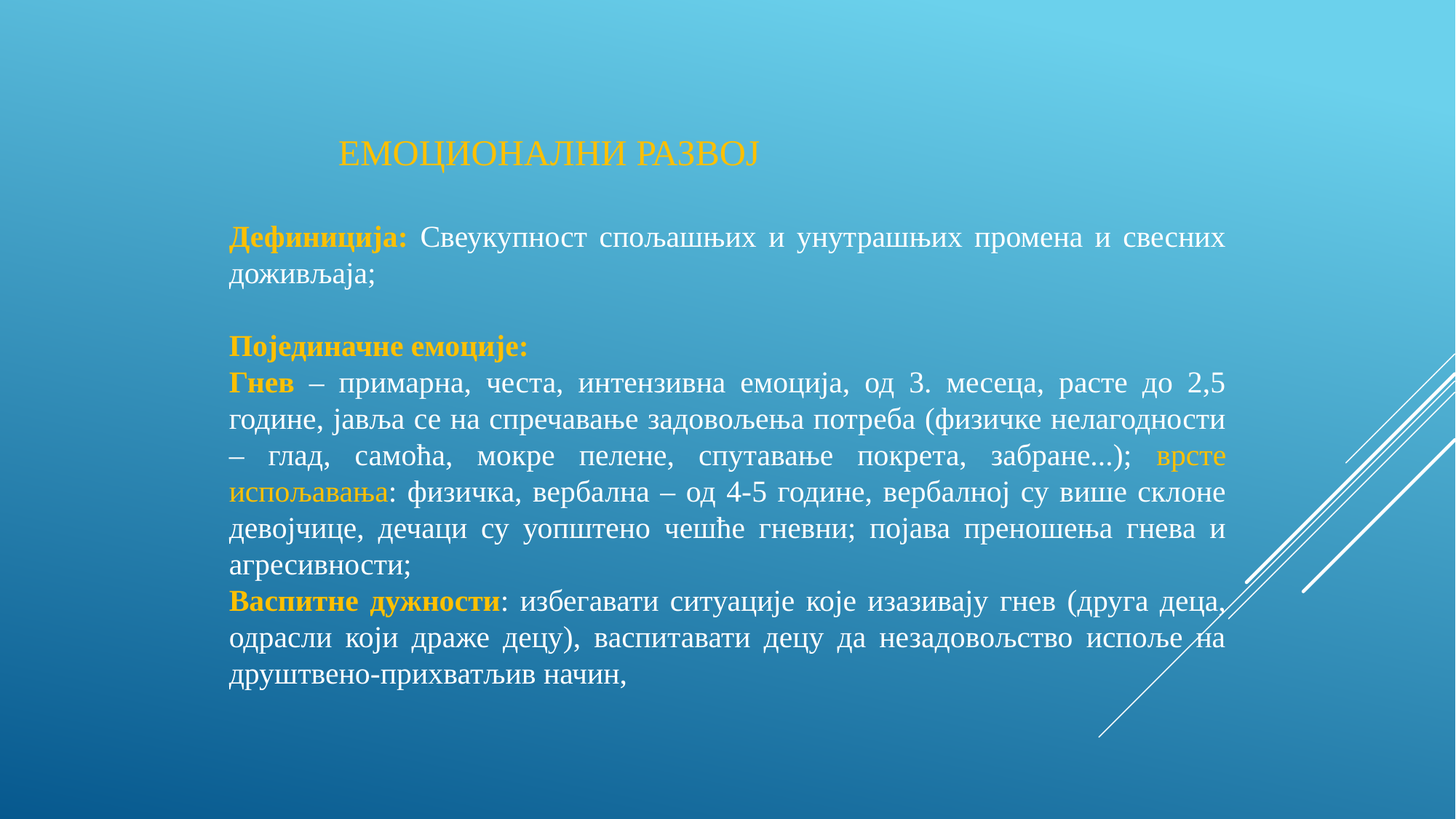

ЕМОЦИОНАЛНИ РАЗВОЈ

Дефиниција: Свеукупност спољашњих и унутрашњих промена и свесних доживљаја;

Појединачне емоције:
Гнев – примарна, честа, интензивна емоција, од 3. месеца, расте до 2,5 године, јавља се на спречавање задовољења потреба (физичке нелагодности – глад, самоћа, мокре пелене, спутавање покрета, забране...); врсте испољавања: физичка, вербална – од 4-5 године, вербалној су више склоне девојчице, дечаци су уопштено чешће гневни; појава преношења гнева и агресивности;
Васпитне дужности: избегавати ситуације које изазивају гнев (друга деца, одрасли који драже децу), васпитавати децу да незадовољство испоље на друштвено-прихватљив начин,